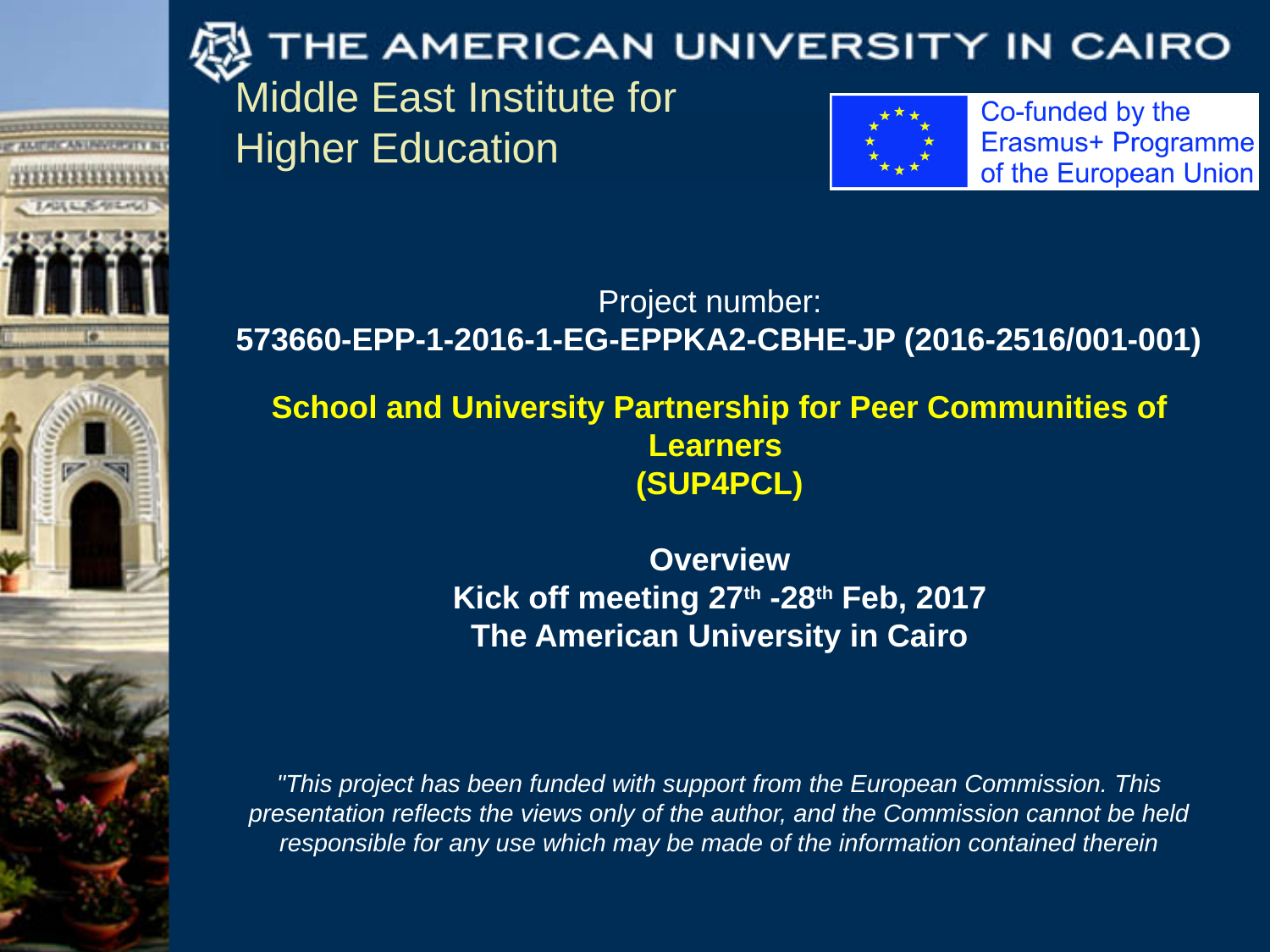

Project number:
 573660-EPP-1-2016-1-EG-EPPKA2-CBHE-JP (2016-2516/001-001)
School and University Partnership for Peer Communities of Learners
(SUP4PCL)
Overview
Kick off meeting 27th -28th Feb, 2017
The American University in Cairo

"This project has been funded with support from the European Commission. This presentation reflects the views only of the author, and the Commission cannot be held responsible for any use which may be made of the information contained therein